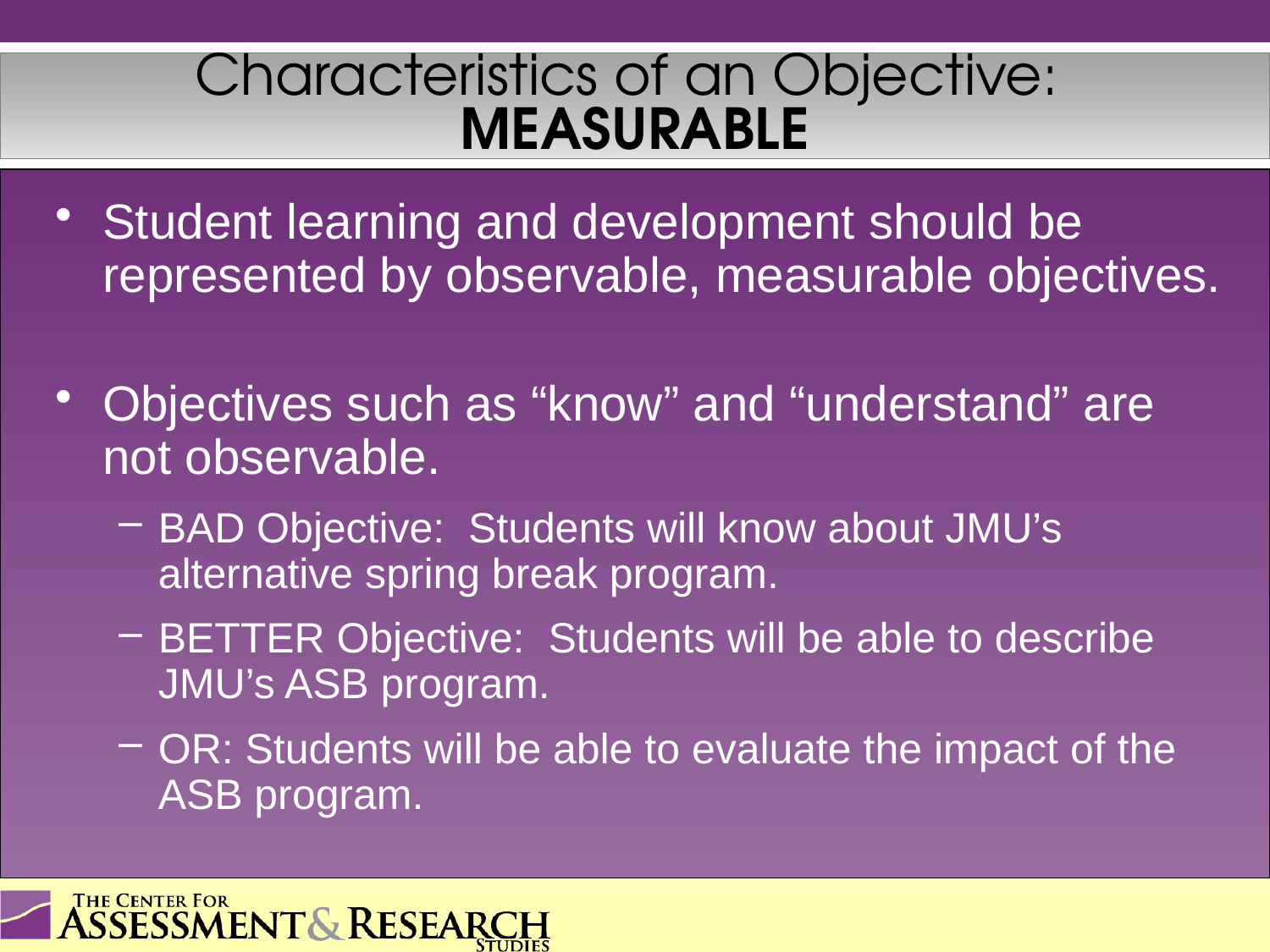

# Characteristics of an Objective: MEASURABLE
Student learning and development should be represented by observable, measurable objectives.
Objectives such as “know” and “understand” are not observable.
BAD Objective:  Students will know about JMU’s alternative spring break program.
BETTER Objective:  Students will be able to describe JMU’s ASB program.
OR: Students will be able to evaluate the impact of the ASB program.